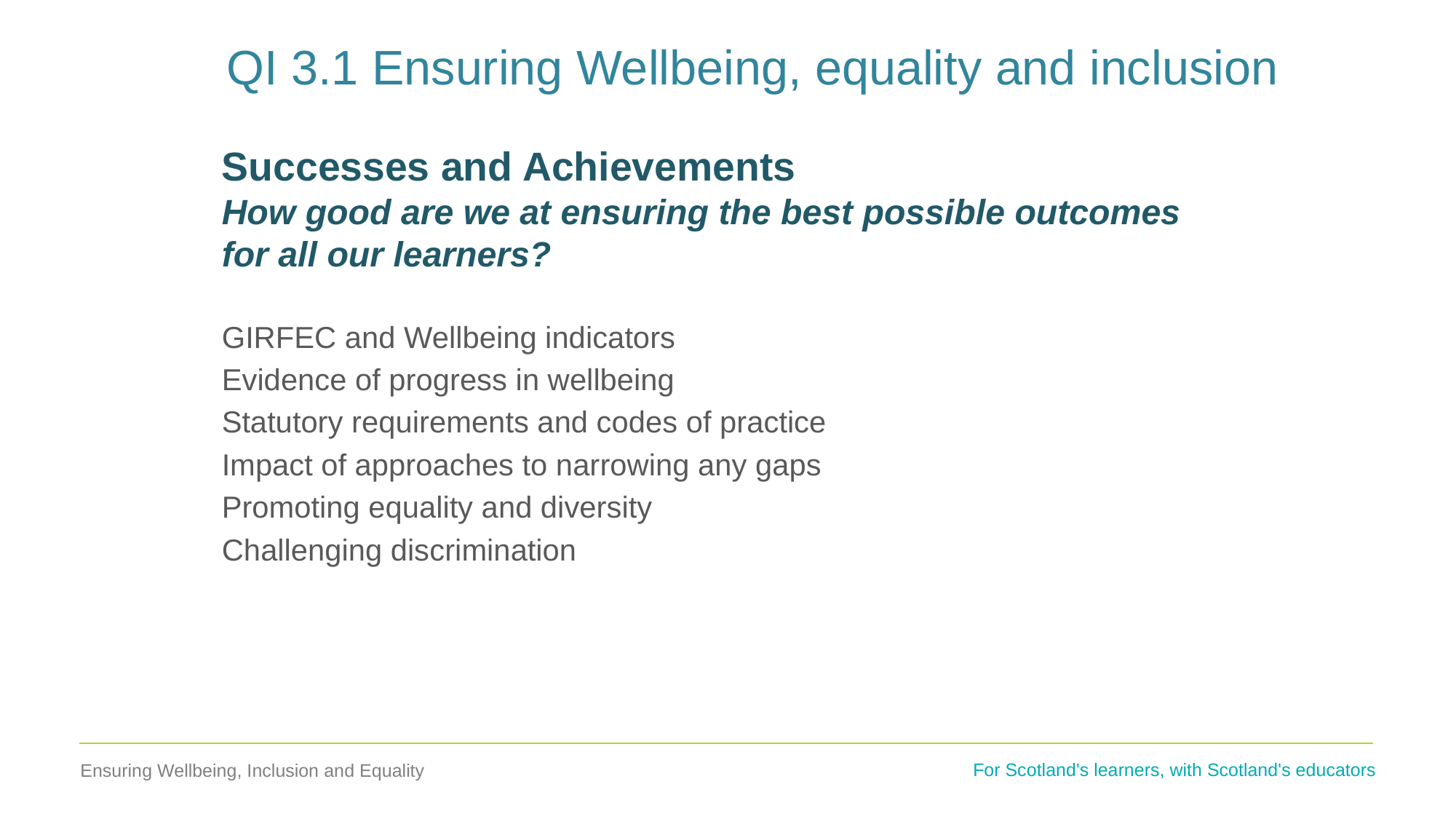

QI 3.1 Ensuring Wellbeing, equality and inclusion
# Successes and Achievements How good are we at ensuring the best possible outcomes for all our learners?

GIRFEC and Wellbeing indicators
Evidence of progress in wellbeing
Statutory requirements and codes of practice
Impact of approaches to narrowing any gaps
Promoting equality and diversity
Challenging discrimination